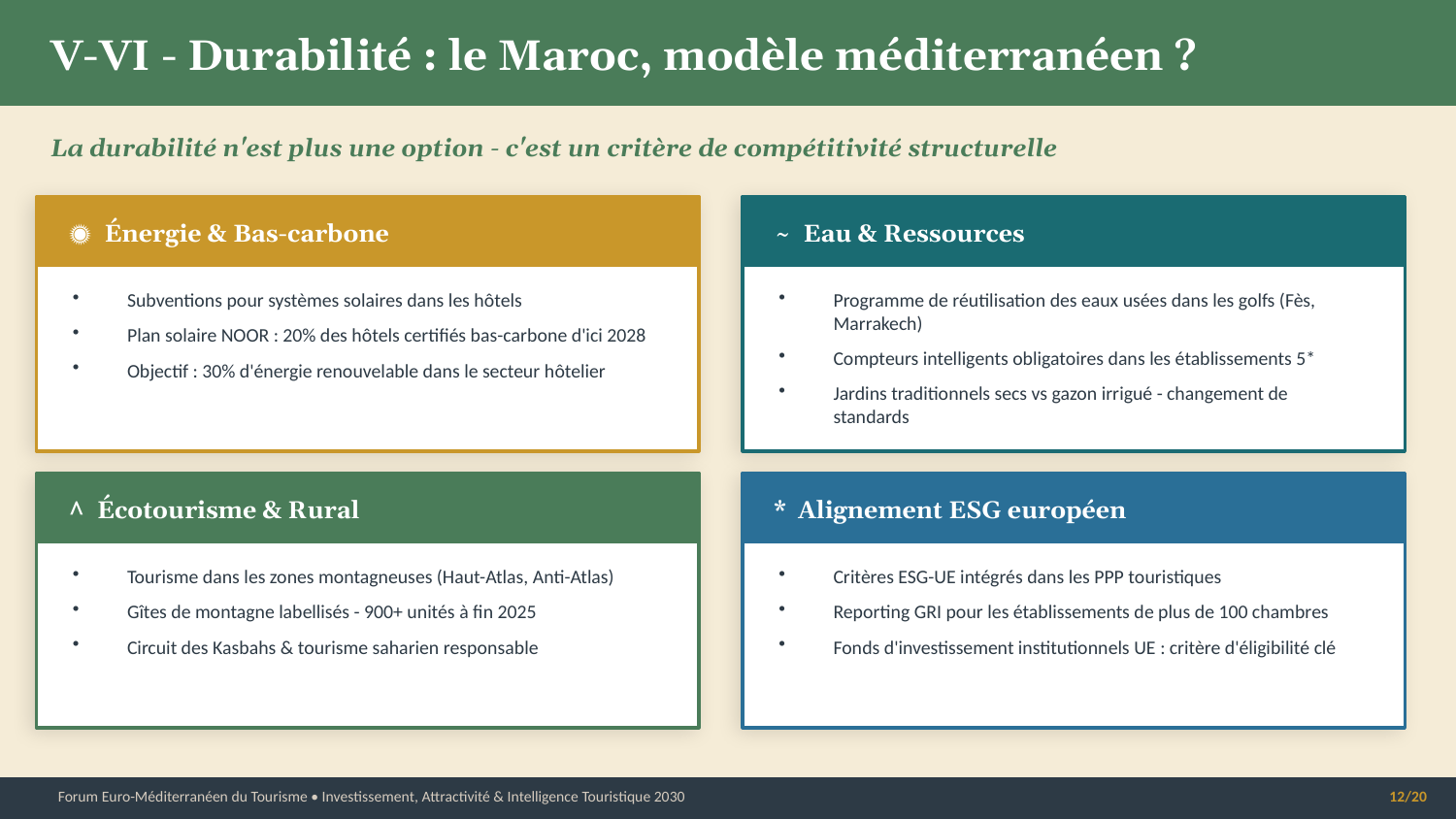

V-VI - Durabilité : le Maroc, modèle méditerranéen ?
La durabilité n'est plus une option - c'est un critère de compétitivité structurelle

☀  Énergie & Bas-carbone
~  Eau & Ressources
Subventions pour systèmes solaires dans les hôtels
Plan solaire NOOR : 20% des hôtels certifiés bas-carbone d'ici 2028
Objectif : 30% d'énergie renouvelable dans le secteur hôtelier
Programme de réutilisation des eaux usées dans les golfs (Fès, Marrakech)
Compteurs intelligents obligatoires dans les établissements 5*
Jardins traditionnels secs vs gazon irrigué - changement de standards

^  Écotourisme & Rural
*  Alignement ESG européen
Tourisme dans les zones montagneuses (Haut-Atlas, Anti-Atlas)
Gîtes de montagne labellisés - 900+ unités à fin 2025
Circuit des Kasbahs & tourisme saharien responsable
Critères ESG-UE intégrés dans les PPP touristiques
Reporting GRI pour les établissements de plus de 100 chambres
Fonds d'investissement institutionnels UE : critère d'éligibilité clé

Forum Euro-Méditerranéen du Tourisme • Investissement, Attractivité & Intelligence Touristique 2030
12/20